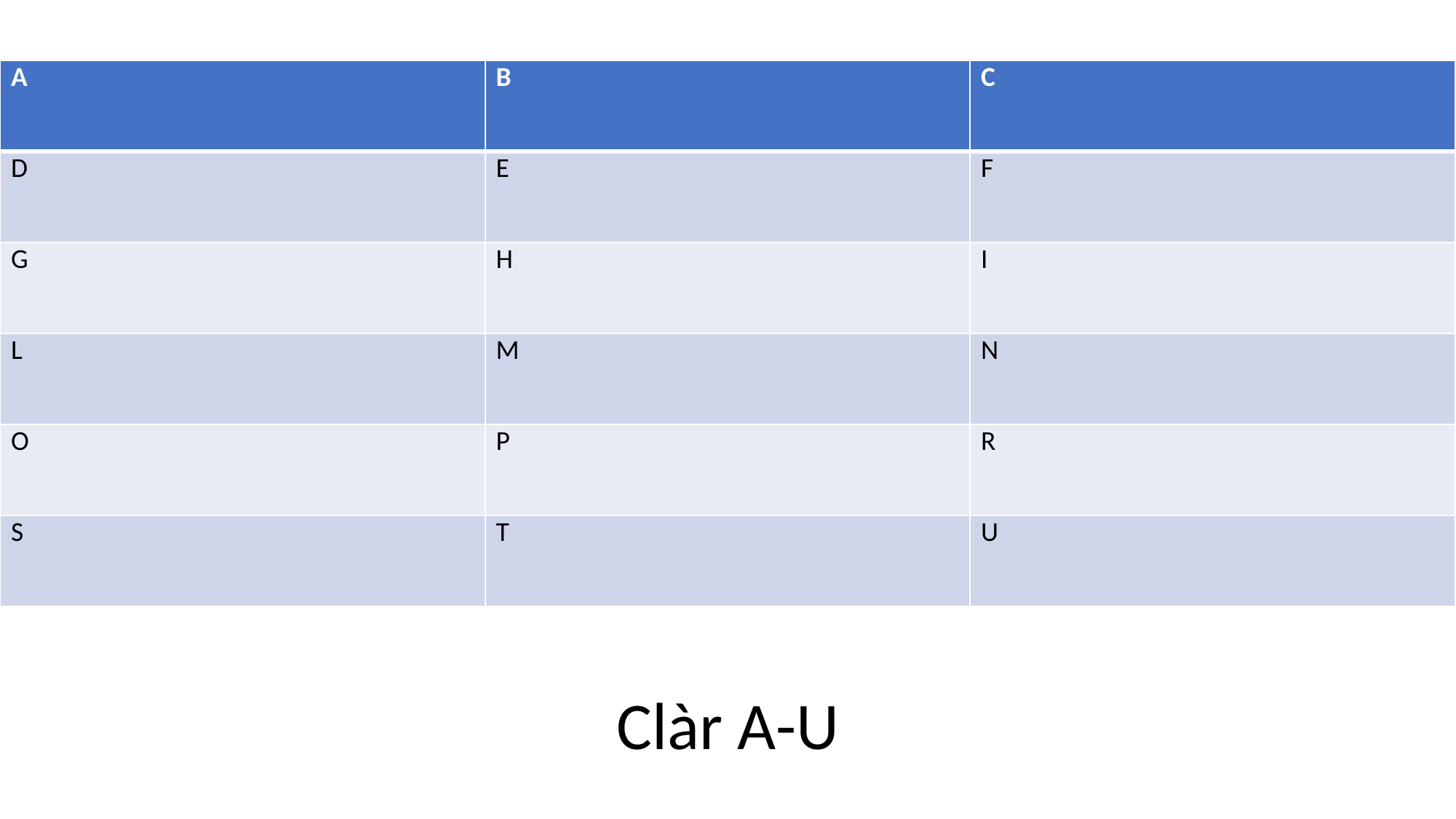

| A | B | C |
| --- | --- | --- |
| D | E | F |
| G | H | I |
| L | M | N |
| O | P | R |
| S | T | U |
Clàr A-U